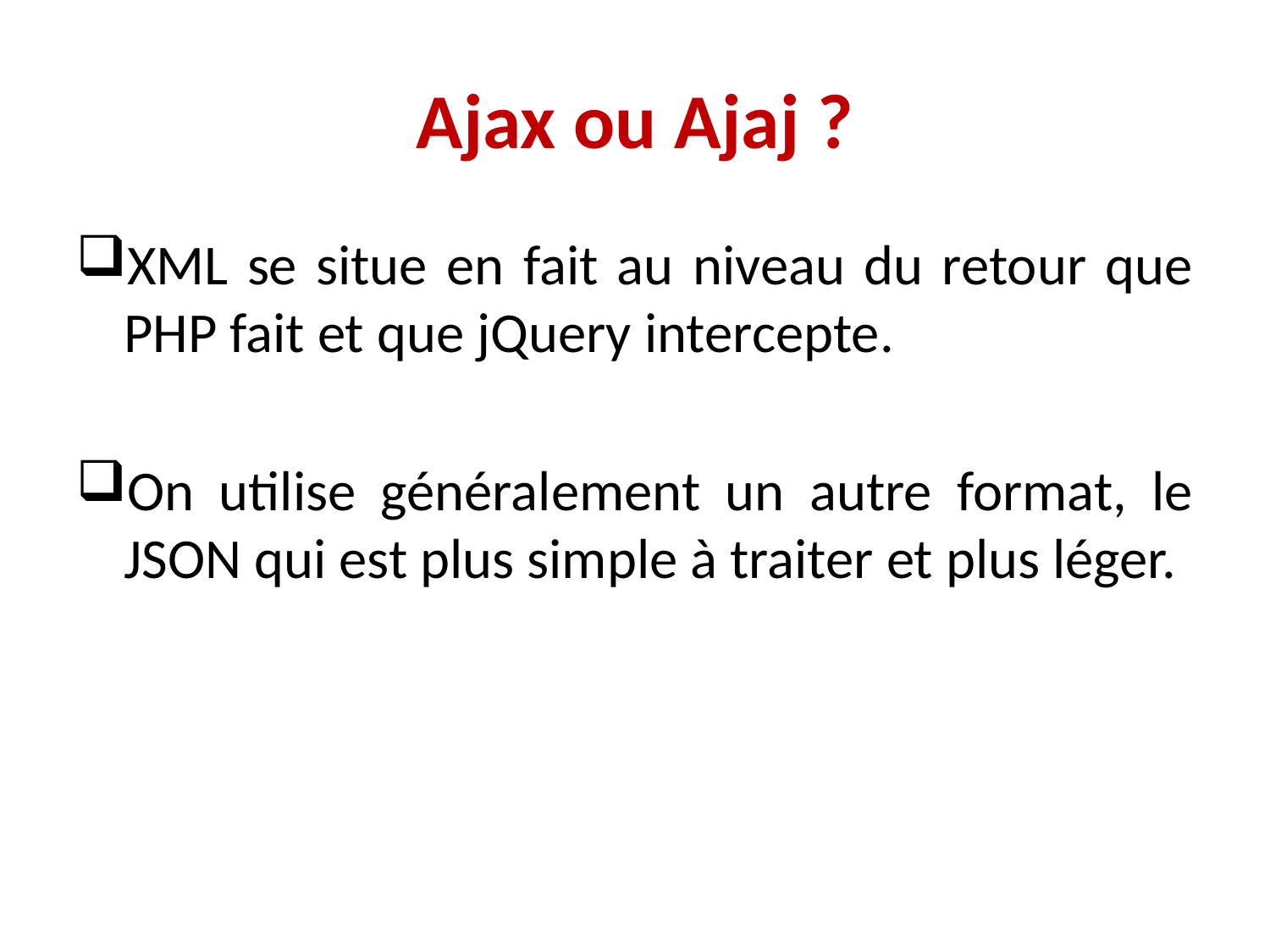

# Ajax ou Ajaj ?
XML se situe en fait au niveau du retour que PHP fait et que jQuery intercepte.

On utilise généralement un autre format, le JSON qui est plus simple à traiter et plus léger.